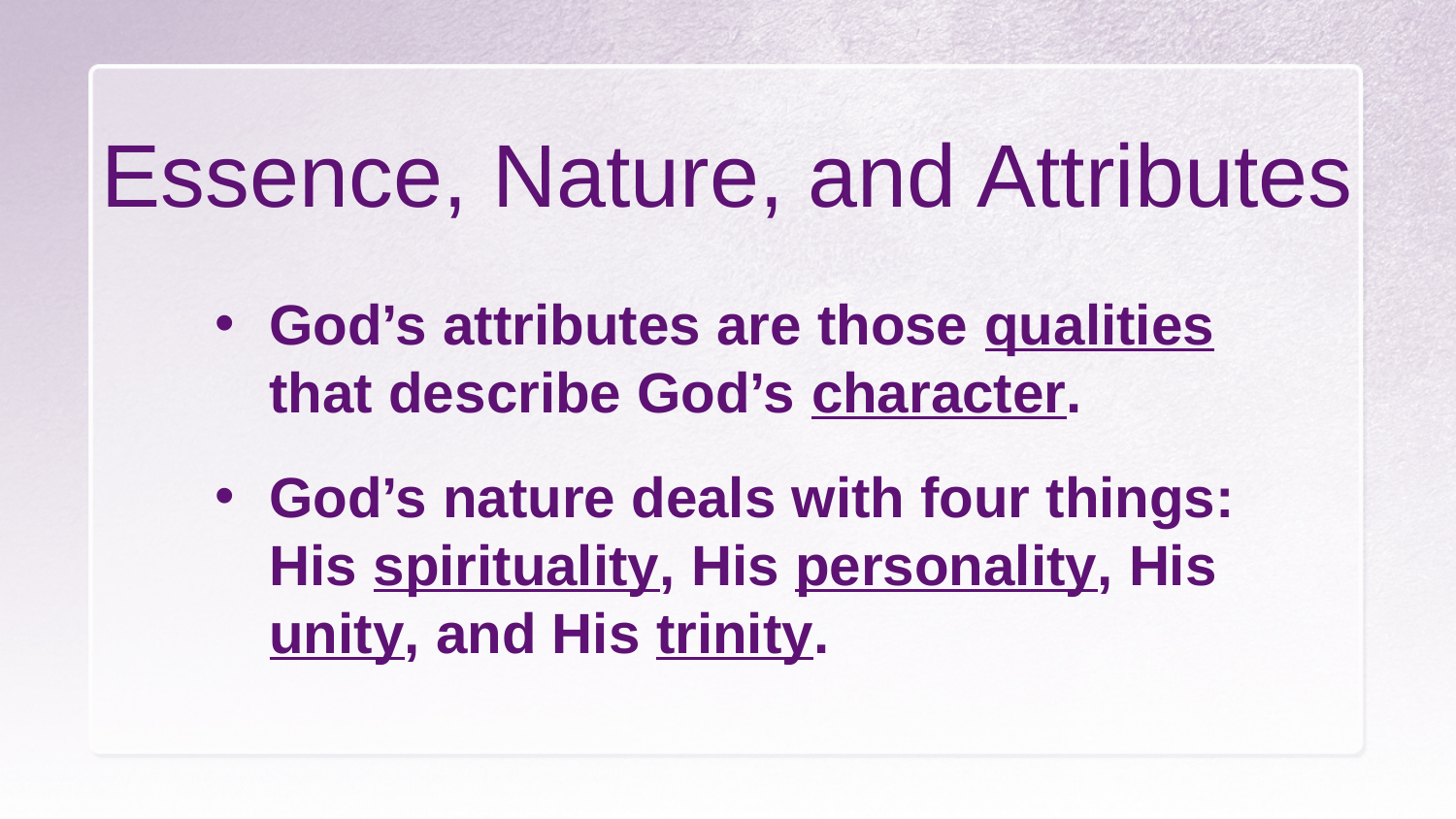

# Essence, Nature, and Attributes
God’s attributes are those qualities that describe God’s character.
God’s nature deals with four things: His spirituality, His personality, His unity, and His trinity.